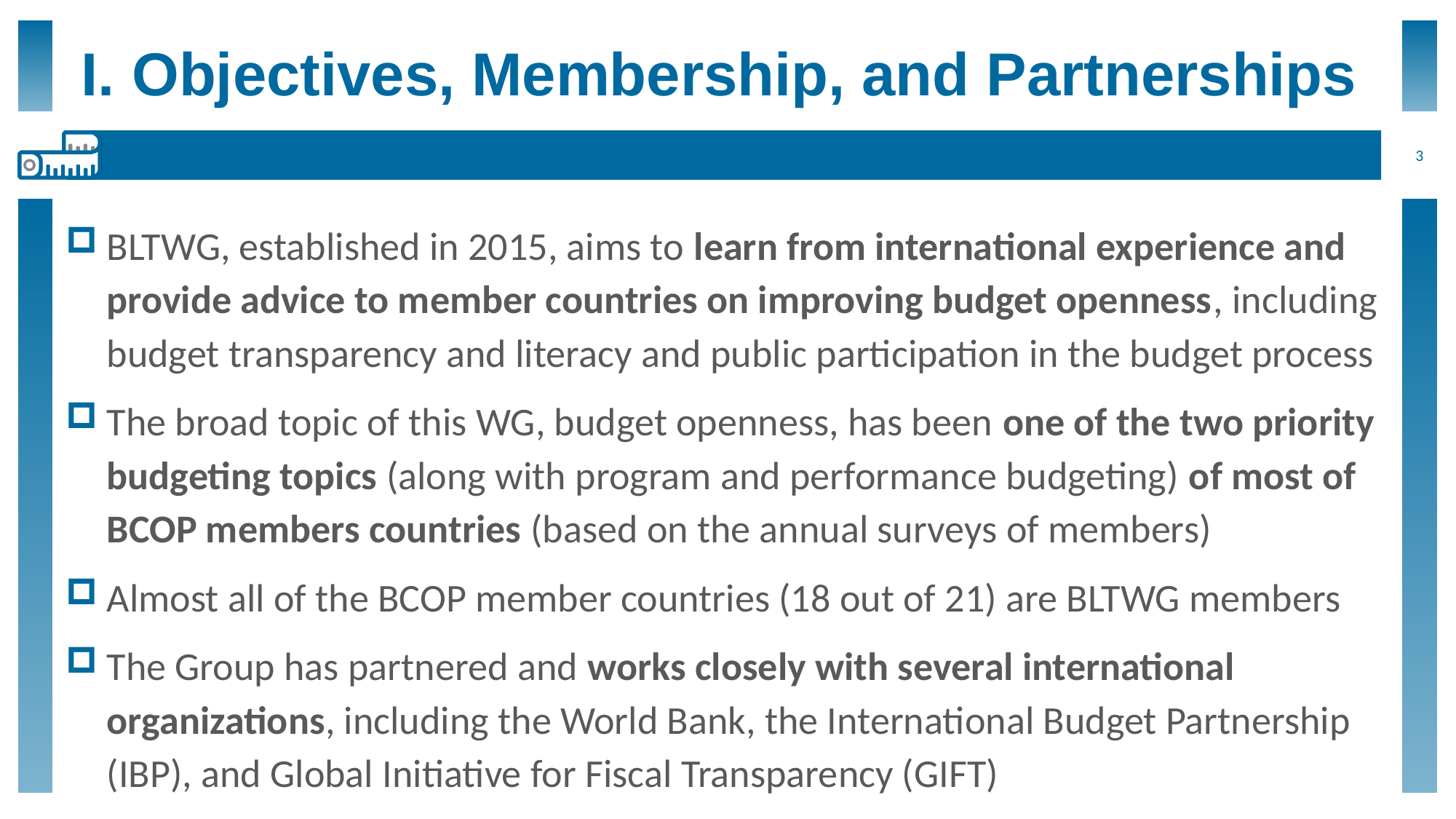

# I. Objectives, Membership, and Partnerships
3
BLTWG, established in 2015, aims to learn from international experience and provide advice to member countries on improving budget openness, including budget transparency and literacy and public participation in the budget process
The broad topic of this WG, budget openness, has been one of the two priority budgeting topics (along with program and performance budgeting) of most of BCOP members countries (based on the annual surveys of members)
Almost all of the BCOP member countries (18 out of 21) are BLTWG members
The Group has partnered and works closely with several international organizations, including the World Bank, the International Budget Partnership (IBP), and Global Initiative for Fiscal Transparency (GIFT)